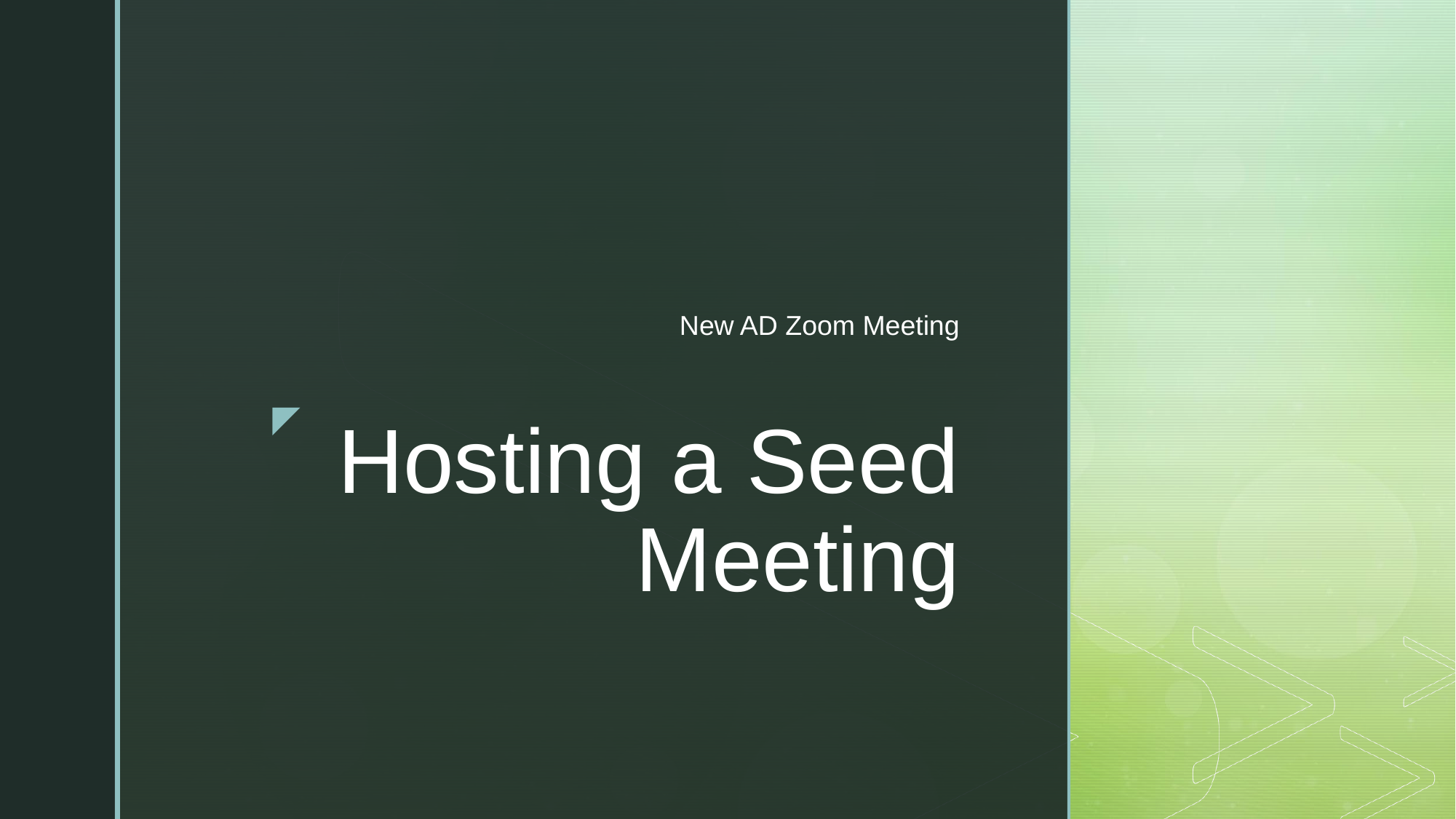

New AD Zoom Meeting

# Hosting a Seed Meeting